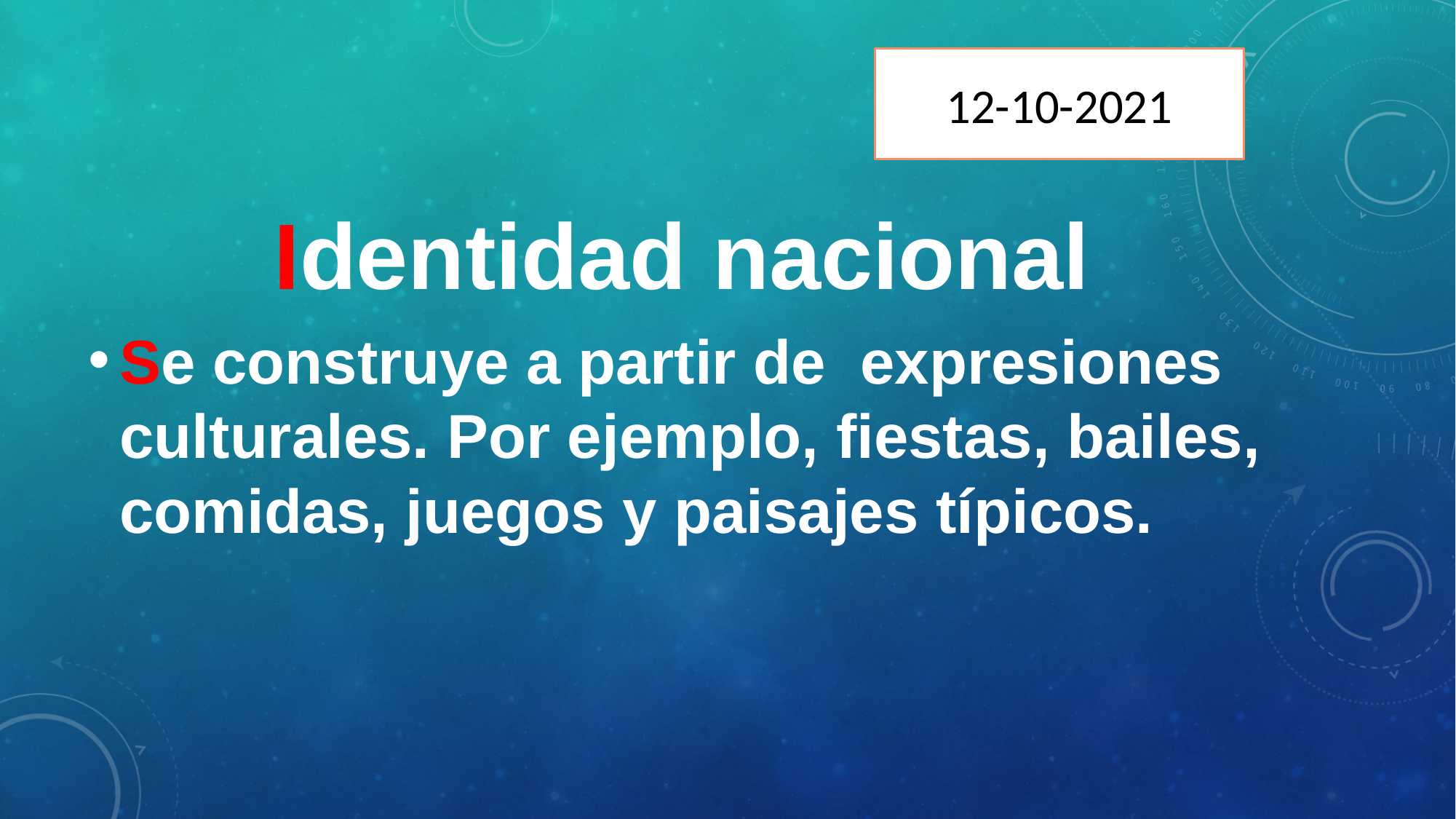

12-10-2021
Identidad nacional
Se construye a partir de  expresiones culturales. Por ejemplo, fiestas, bailes, comidas, juegos y paisajes típicos.